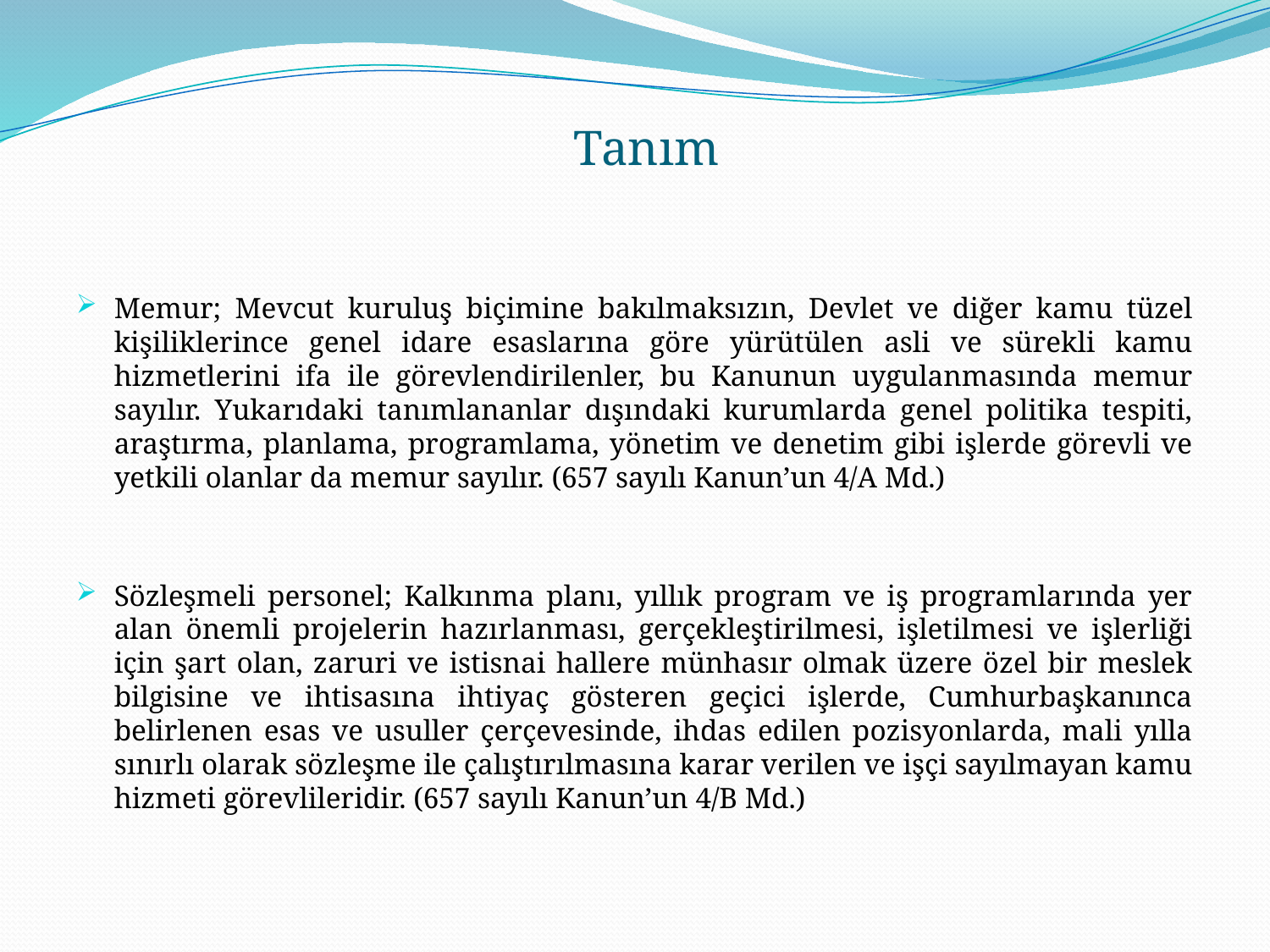

# Tanım

Memur; Mevcut kuruluş biçimine bakılmaksızın, Devlet ve diğer kamu tüzel kişiliklerince genel idare esaslarına göre yürütülen asli ve sürekli kamu hizmetlerini ifa ile görevlendirilenler, bu Kanunun uygulanmasında memur sayılır. Yukarıdaki tanımlananlar dışındaki kurumlarda genel politika tespiti, araştırma, planlama, programlama, yönetim ve denetim gibi işlerde görevli ve yetkili olanlar da memur sayılır. (657 sayılı Kanun’un 4/A Md.)

Sözleşmeli personel; Kalkınma planı, yıllık program ve iş programlarında yer alan önemli projelerin hazırlanması, gerçekleştirilmesi, işletilmesi ve işlerliği için şart olan, zaruri ve istisnai hallere münhasır olmak üzere özel bir meslek bilgisine ve ihtisasına ihtiyaç gösteren geçici işlerde, Cumhurbaşkanınca belirlenen esas ve usuller çerçevesinde, ihdas edilen pozisyonlarda, mali yılla sınırlı olarak sözleşme ile çalıştırılmasına karar verilen ve işçi sayılmayan kamu hizmeti görevlileridir. (657 sayılı Kanun’un 4/B Md.)